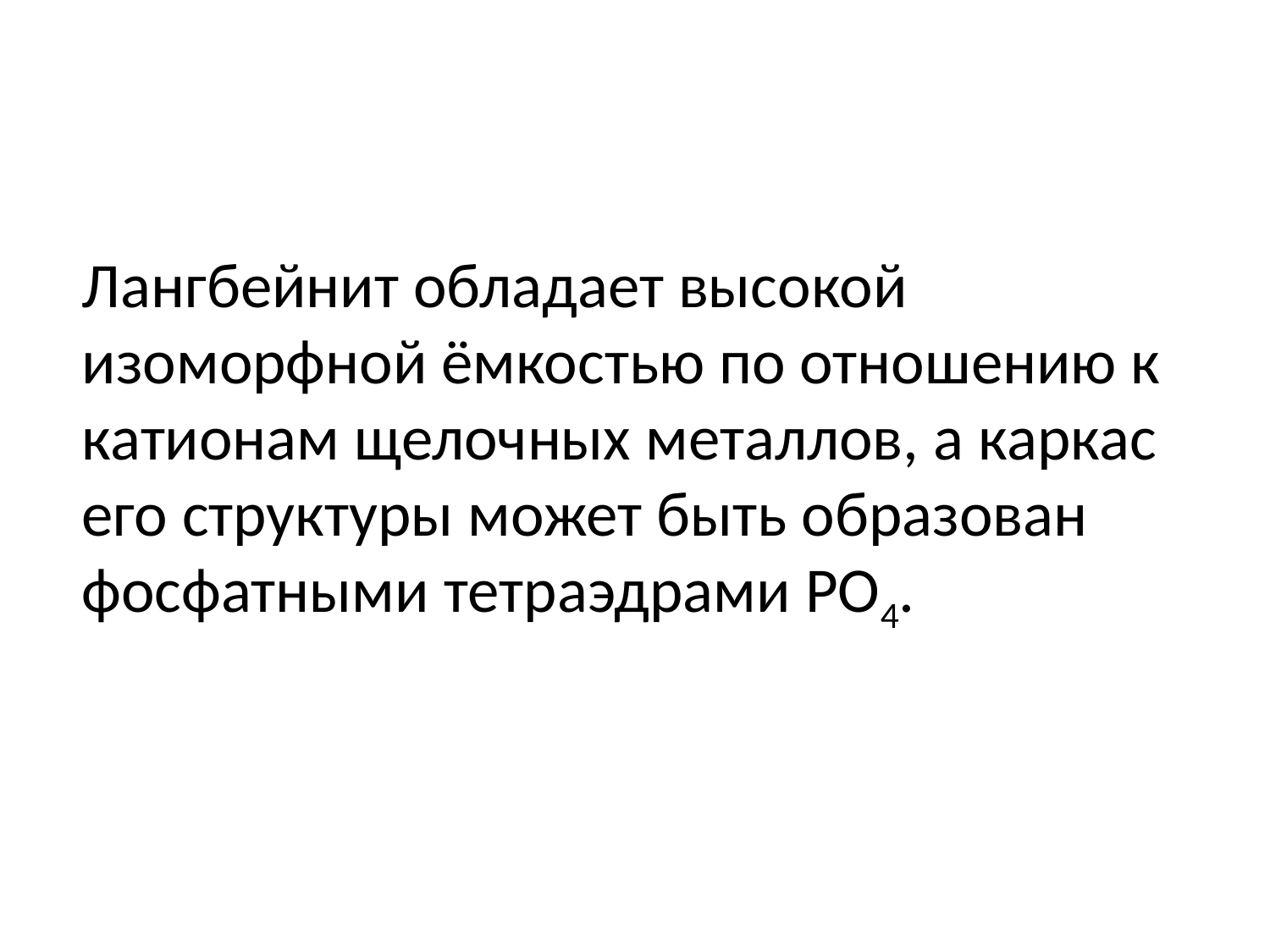

Лангбейнит обладает высокой изоморфной ёмкостью по отношению к катионам щелочных металлов, а каркас его структуры может быть образован фосфатными тетраэдрами PO4.